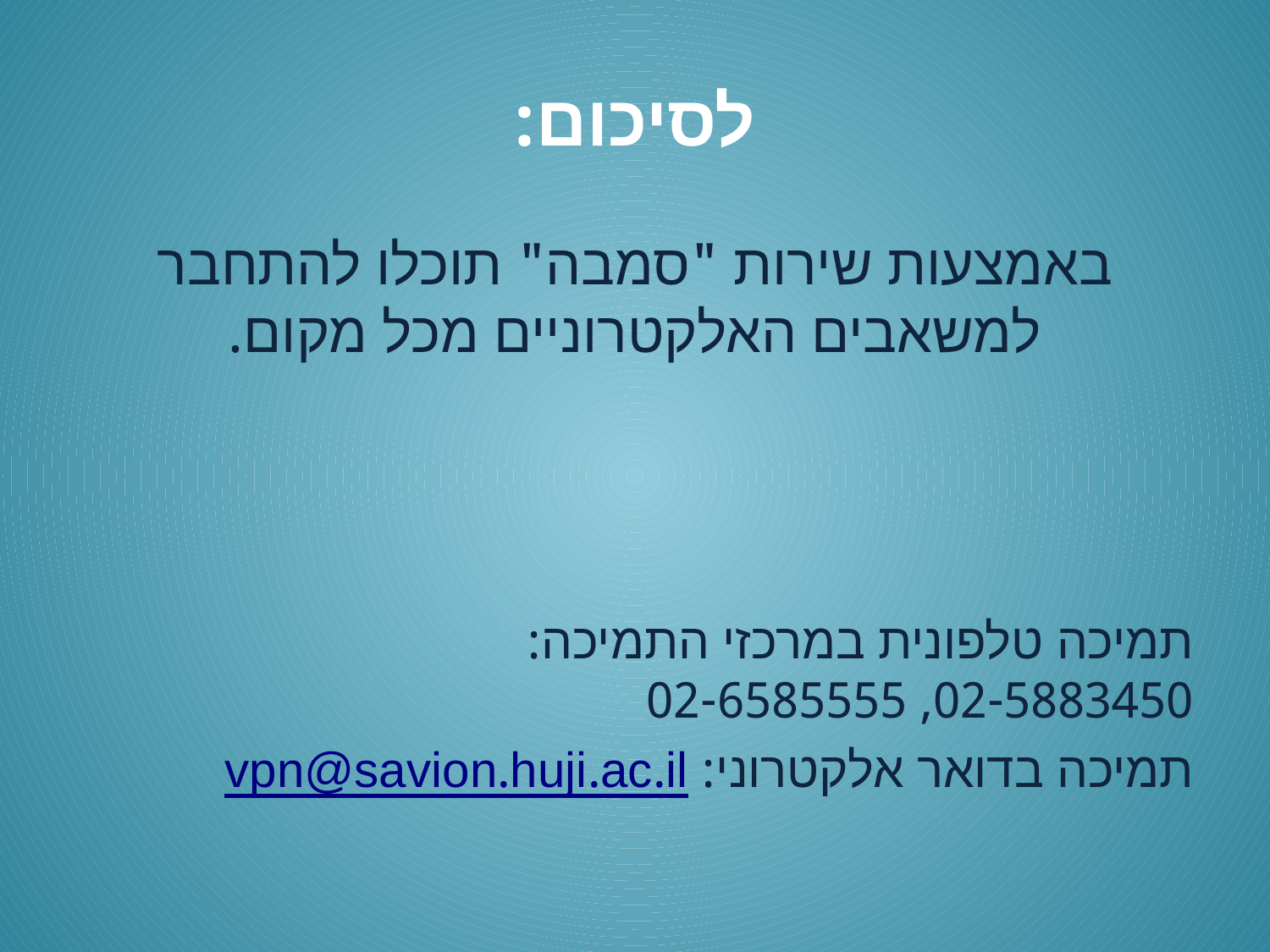

# לסיכום:
באמצעות שירות "סמבה" תוכלו להתחבר
למשאבים האלקטרוניים מכל מקום.

תמיכה טלפונית במרכזי התמיכה:
02-5883450, 02-6585555
תמיכה בדואר אלקטרוני: vpn@savion.huji.ac.il